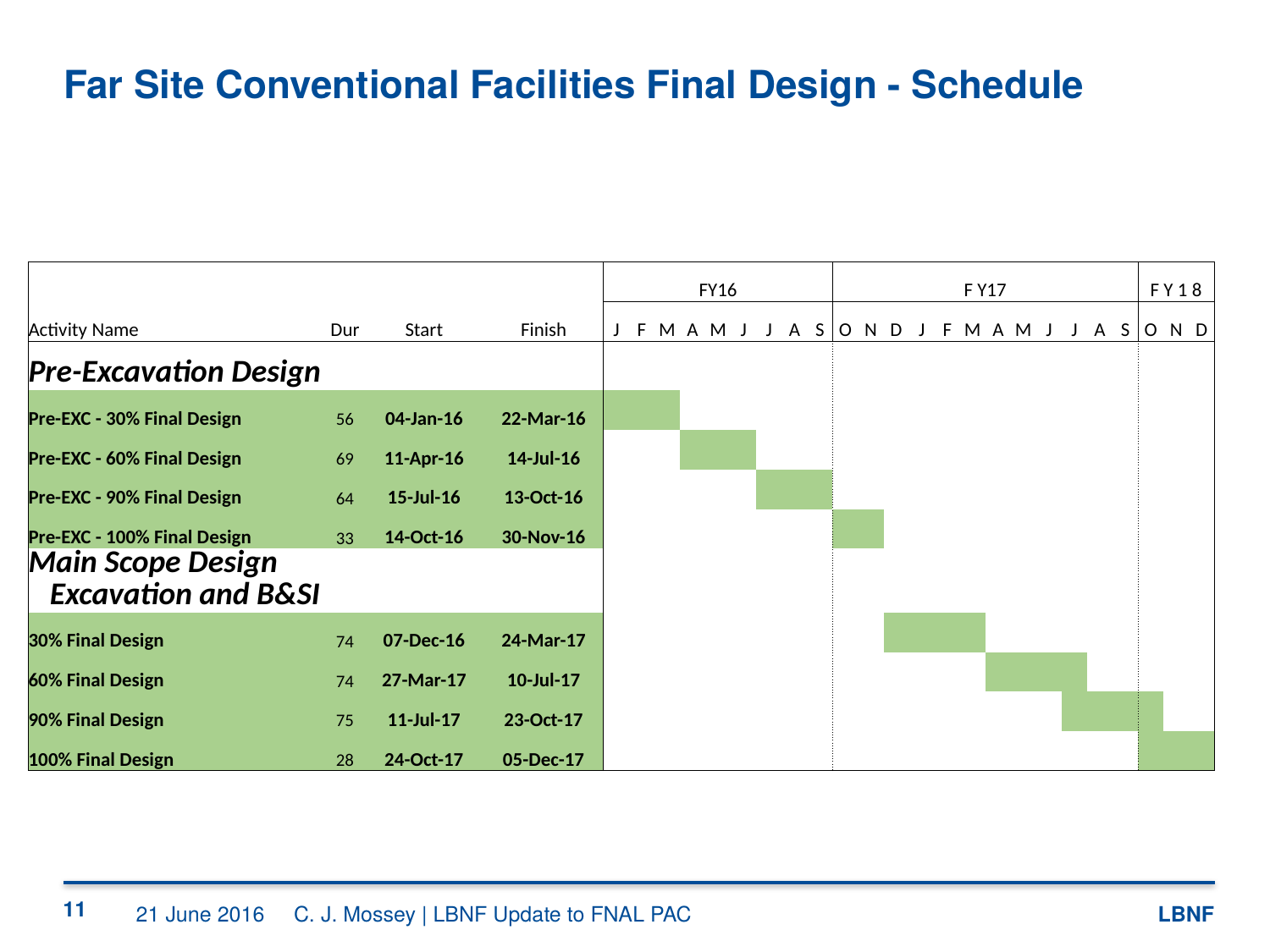

# Far Site Conventional Facilities Final Design - Schedule

|  |  |  |  | FY16 |  |  |  |  |  |  |  |  | F Y17 |  |  |  |  |  |  |  |  |  |  |  | F Y 1 8 |  |  |
| --- | --- | --- | --- | --- | --- | --- | --- | --- | --- | --- | --- | --- | --- | --- | --- | --- | --- | --- | --- | --- | --- | --- | --- | --- | --- | --- | --- |
| Activity Name | Dur | Start | Finish | J | F | M | A | M | J | J | A | S | O | N | D | J | F | M | A | M | J | J | A | S | O | N | D |
| Pre-Excavation Design |  |  |  |  |  |  |  |  |  |  |  |  |  |  |  |  |  |  |  |  |  |  |  |  |  |  |  |
| Pre-EXC - 30% Final Design | 56 | 04-Jan-16 | 22-Mar-16 |  |  |  |  |  |  |  |  |  |  |  |  |  |  |  |  |  |  |  |  |  |  |  |  |
| Pre-EXC - 60% Final Design | 69 | 11-Apr-16 | 14-Jul-16 |  |  |  |  |  |  |  |  |  |  |  |  |  |  |  |  |  |  |  |  |  |  |  |  |
| Pre-EXC - 90% Final Design | 64 | 15-Jul-16 | 13-Oct-16 |  |  |  |  |  |  |  |  |  |  |  |  |  |  |  |  |  |  |  |  |  |  |  |  |
| Pre-EXC - 100% Final Design | 33 | 14-Oct-16 | 30-Nov-16 |  |  |  |  |  |  |  |  |  |  |  |  |  |  |  |  |  |  |  |  |  |  |  |  |
| Main Scope Design Excavation and B&SI |  |  |  |  |  |  |  |  |  |  |  |  |  |  |  |  |  |  |  |  |  |  |  |  |  |  |  |
| 30% Final Design | 74 | 07-Dec-16 | 24-Mar-17 |  |  |  |  |  |  |  |  |  |  |  |  |  |  |  |  |  |  |  |  |  |  |  |  |
| 60% Final Design | 74 | 27-Mar-17 | 10-Jul-17 |  |  |  |  |  |  |  |  |  |  |  |  |  |  |  |  |  |  |  |  |  |  |  |  |
| 90% Final Design | 75 | 11-Jul-17 | 23-Oct-17 |  |  |  |  |  |  |  |  |  |  |  |  |  |  |  |  |  |  |  |  |  |  |  |  |
| 100% Final Design | 28 | 24-Oct-17 | 05-Dec-17 |  |  |  |  |  |  |  |  |  |  |  |  |  |  |  |  |  |  |  |  |  |  |  |  |
11
21 June 2016
C. J. Mossey | LBNF Update to FNAL PAC